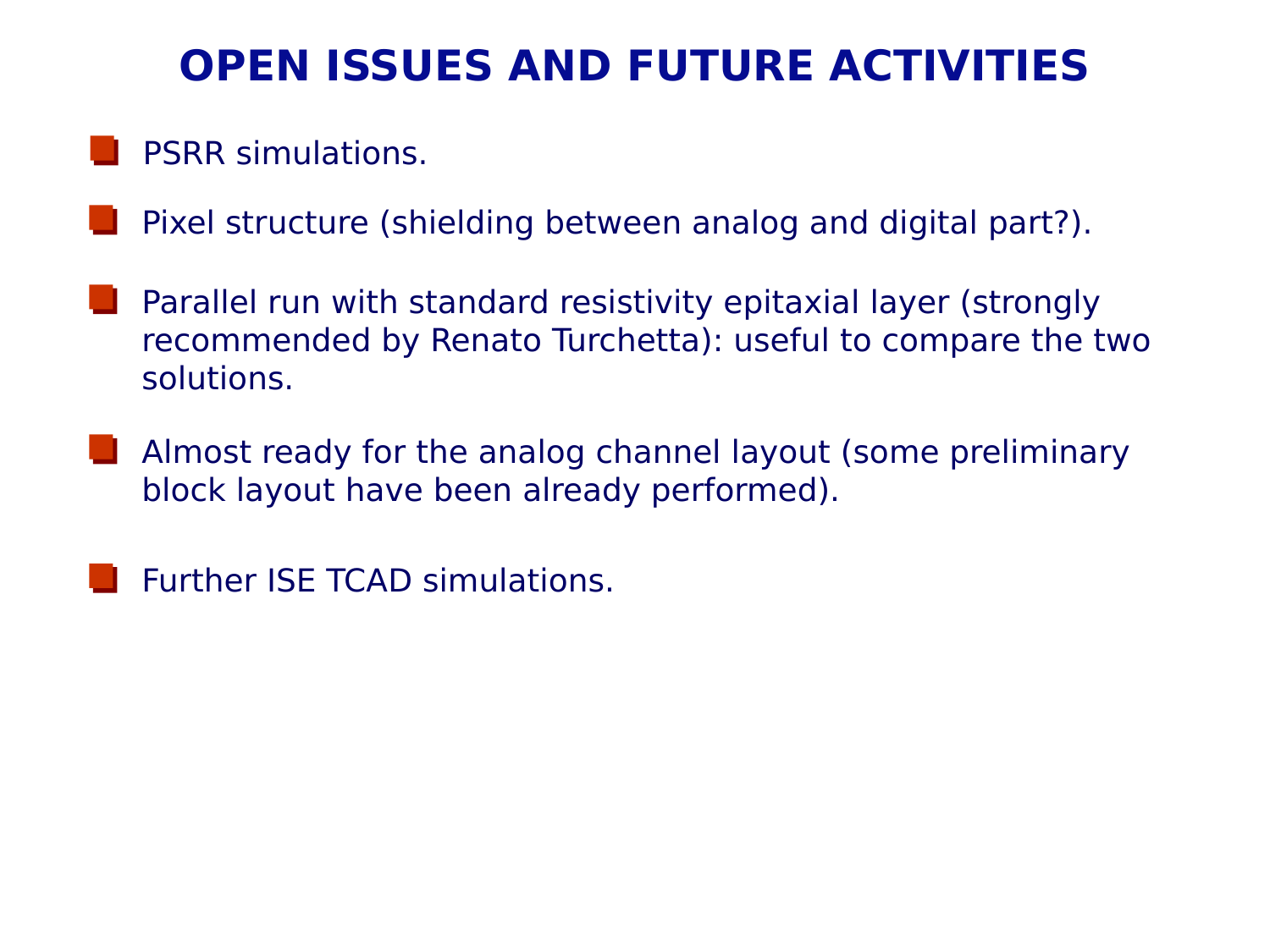

OPEN ISSUES AND FUTURE ACTIVITIES
PSRR simulations.

Pixel structure (shielding between analog and digital part?).

Parallel run with standard resistivity epitaxial layer (strongly recommended by Renato Turchetta): useful to compare the two solutions.

Almost ready for the analog channel layout (some preliminary block layout have been already performed).

Further ISE TCAD simulations.